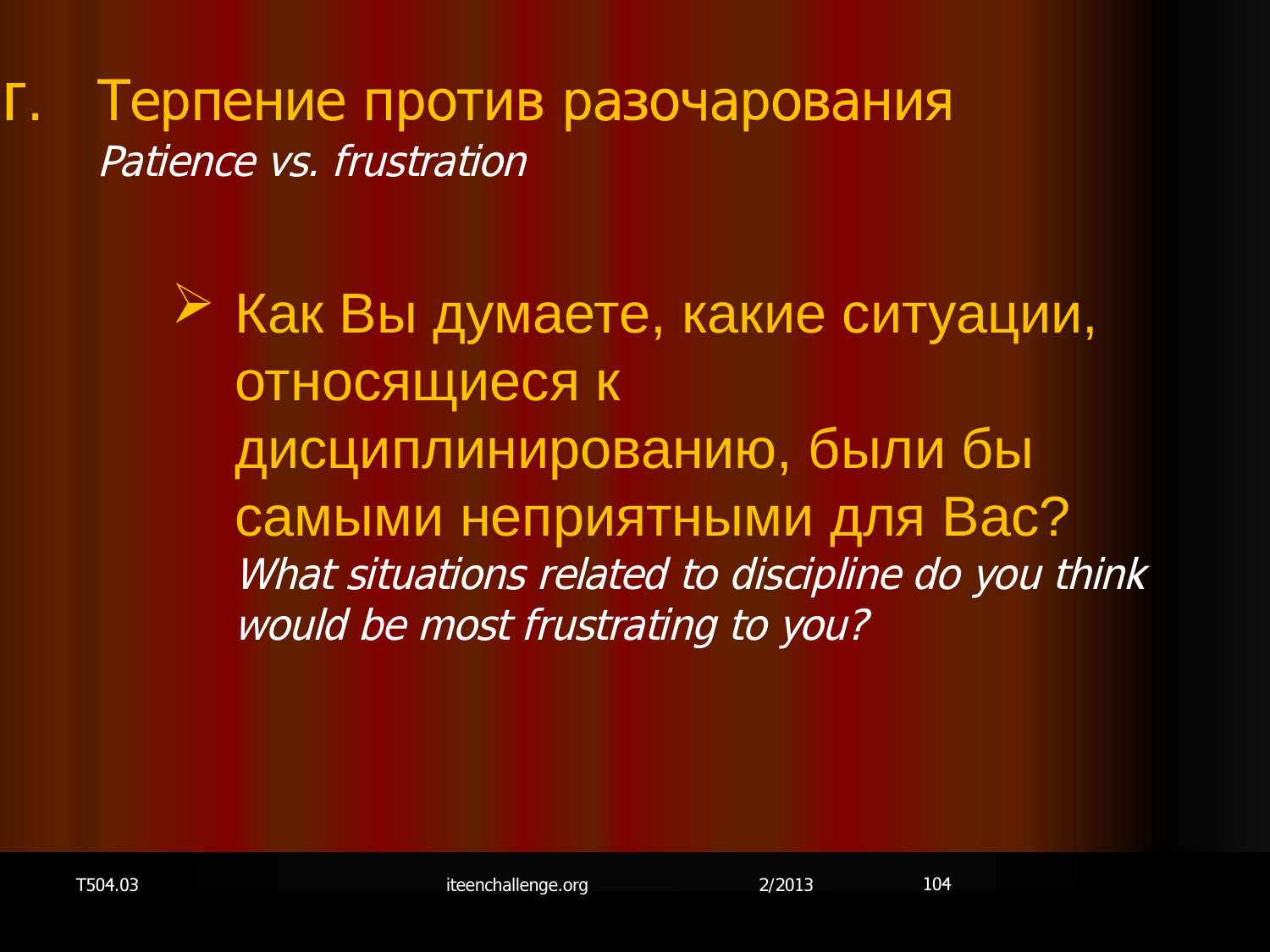

г. 	Терпение против разочарования
Patience vs. frustration
Как Вы думаете, какие ситуации, относящиеся к дисциплинированию, были бы самыми неприятными для Вас?
What situations related to discipline do you think would be most frustrating to you?
104
T504.03
iteenchallenge.org                               2/2013